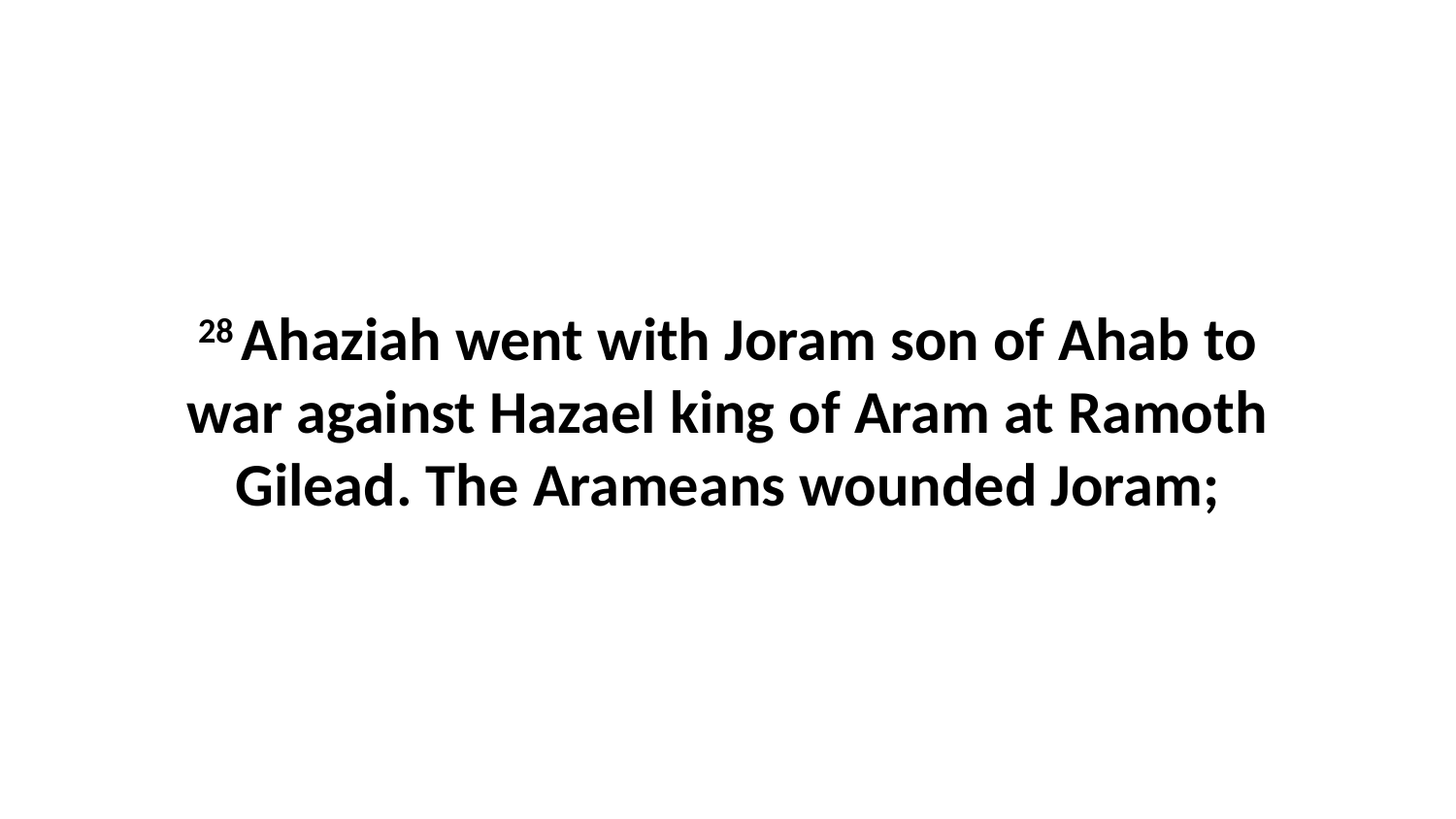

28 Ahaziah went with Joram son of Ahab to war against Hazael king of Aram at Ramoth Gilead. The Arameans wounded Joram;